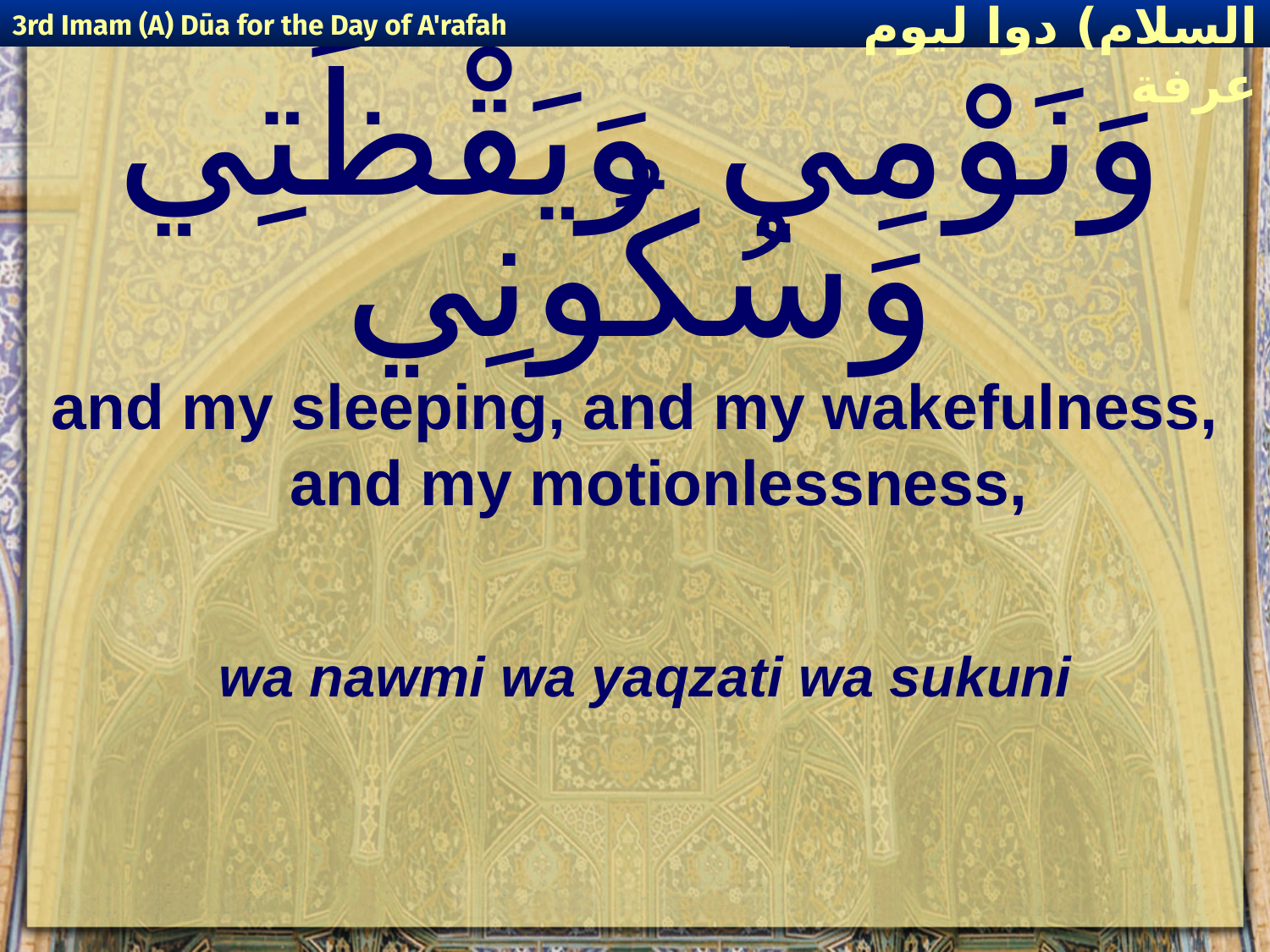

3rd Imam (A) Dūa for the Day of A'rafah
إمام حسين(عليه السلام) دوا ليوم عرفة
# وَنَوْمِي وَيَقْظَتِي وَسُكُونِي
and my sleeping, and my wakefulness, and my motionlessness,
wa nawmi wa yaqzati wa sukuni